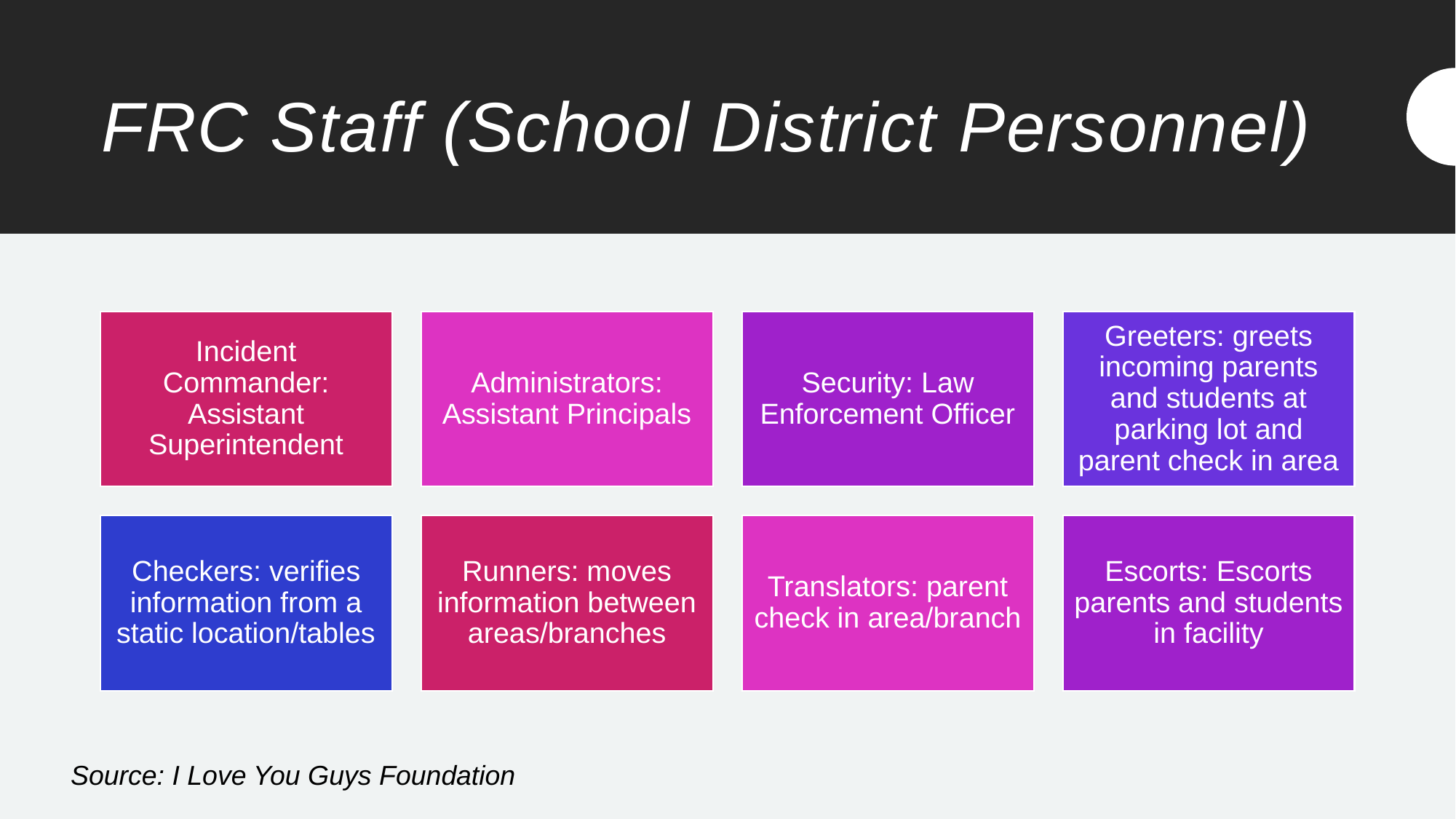

# FRC Staff (School District Personnel)

Incident Commander: Assistant Superintendent
Administrators: Assistant Principals
Security: Law Enforcement Officer
Greeters: greets incoming parents and students at parking lot and parent check in area
Checkers: verifies information from a static location/tables
Runners: moves information between areas/branches
Translators: parent check in area/branch
Escorts: Escorts parents and students in facility
Source: I Love You Guys Foundation